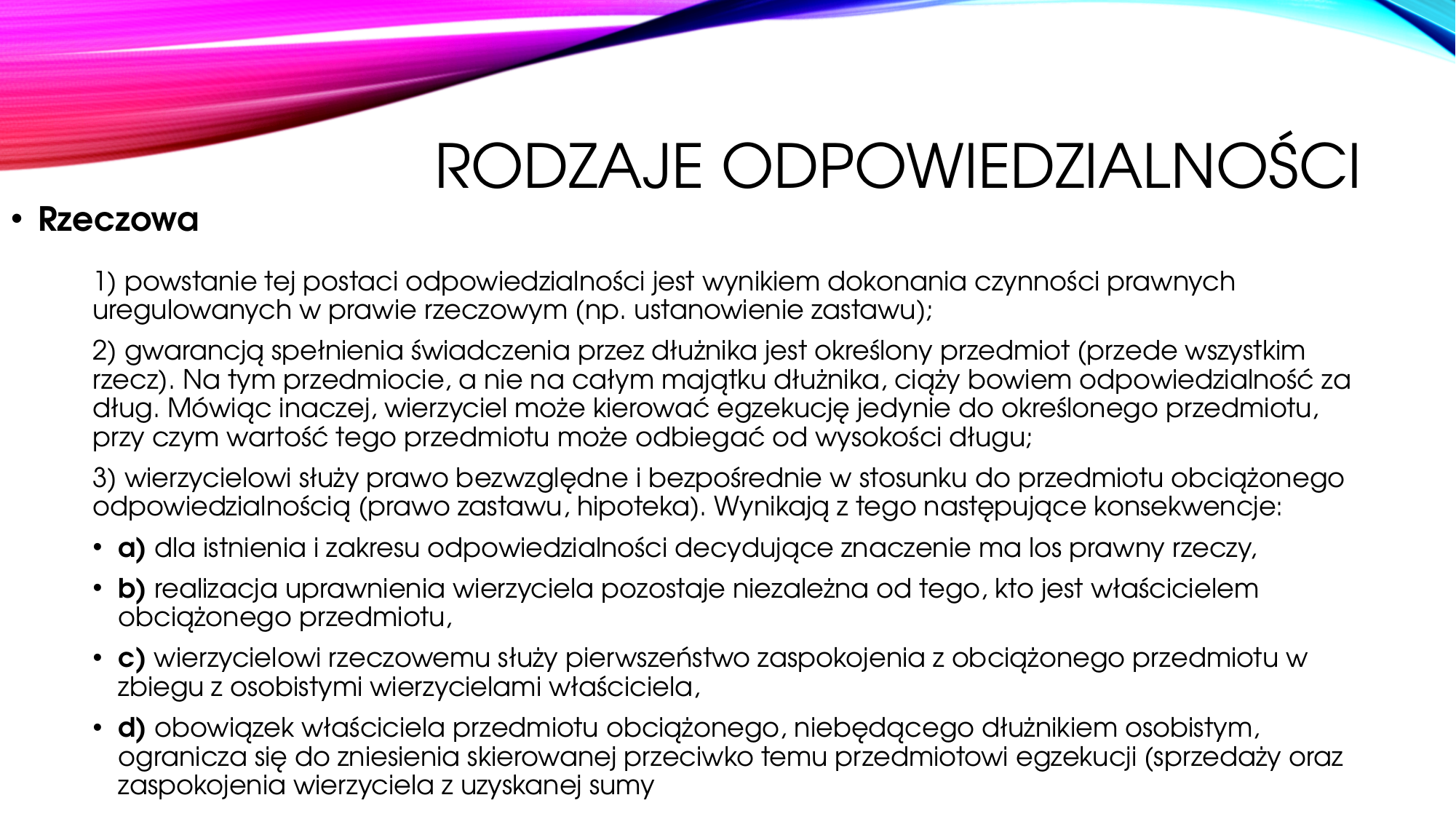

# Rodzaje odpowiedzialności
Rzeczowa
1) powstanie tej postaci odpowiedzialności jest wynikiem dokonania czynności prawnych uregulowanych w prawie rzeczowym (np. ustanowienie zastawu);
2) gwarancją spełnienia świadczenia przez dłużnika jest określony przedmiot (przede wszystkim rzecz). Na tym przedmiocie, a nie na całym majątku dłużnika, ciąży bowiem odpowiedzialność za dług. Mówiąc inaczej, wierzyciel może kierować egzekucję jedynie do określonego przedmiotu, przy czym wartość tego przedmiotu może odbiegać od wysokości długu;
3) wierzycielowi służy prawo bezwzględne i bezpośrednie w stosunku do przedmiotu obciążonego odpowiedzialnością (prawo zastawu, hipoteka). Wynikają z tego następujące konsekwencje:
a) dla istnienia i zakresu odpowiedzialności decydujące znaczenie ma los prawny rzeczy,
b) realizacja uprawnienia wierzyciela pozostaje niezależna od tego, kto jest właścicielem obciążonego przedmiotu,
c) wierzycielowi rzeczowemu służy pierwszeństwo zaspokojenia z obciążonego przedmiotu w zbiegu z osobistymi wierzycielami właściciela,
d) obowiązek właściciela przedmiotu obciążonego, niebędącego dłużnikiem osobistym, ogranicza się do zniesienia skierowanej przeciwko temu przedmiotowi egzekucji (sprzedaży oraz zaspokojenia wierzyciela z uzyskanej sumy